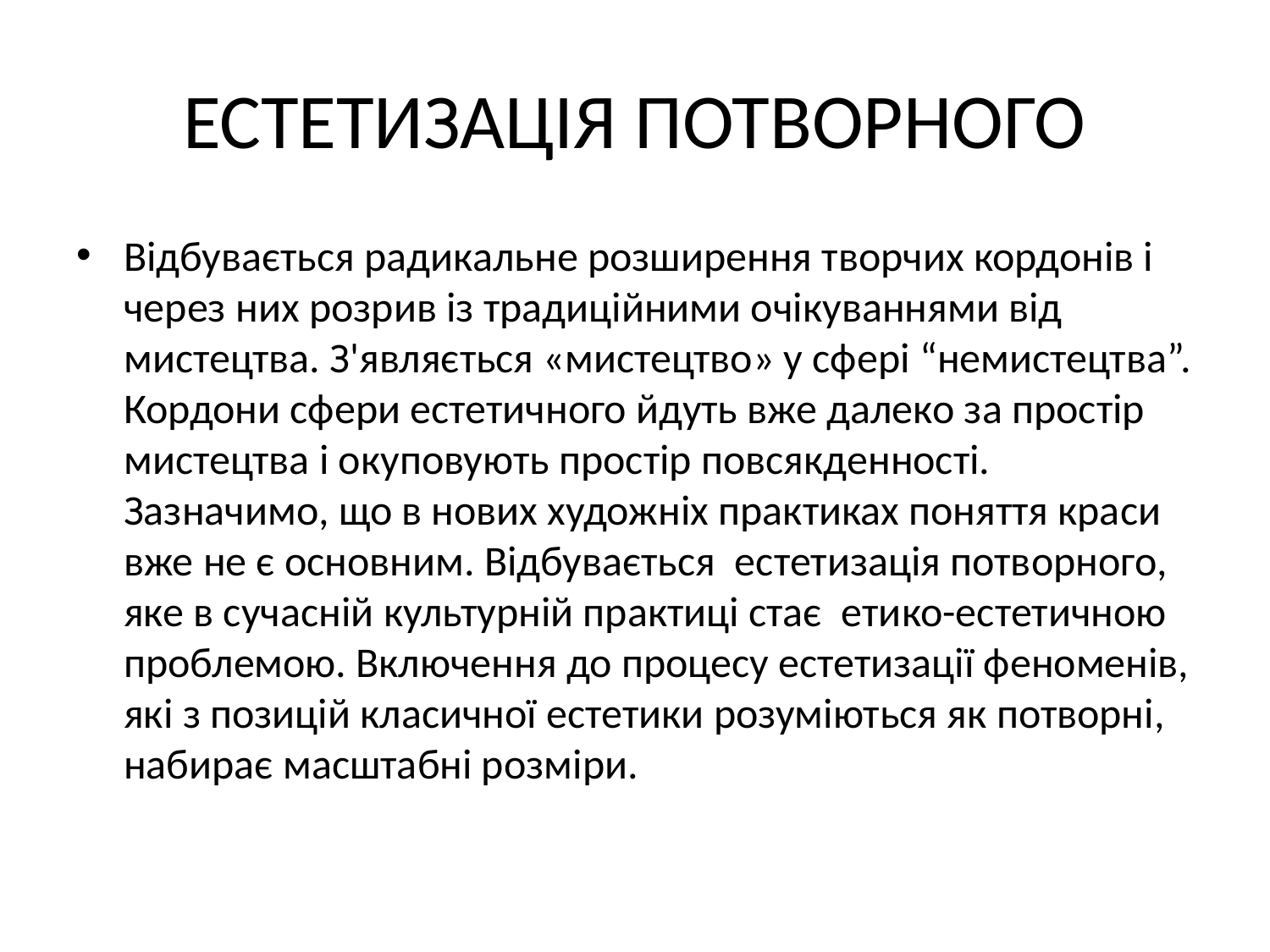

# ЕСТЕТИЗАЦІЯ ПОТВОРНОГО
Відбувається радикальне розширення творчих кордонів і через них розрив із традиційними очікуваннями від мистецтва. З'являється «мистецтво» у сфері “немистецтва”. Кордони сфери естетичного йдуть вже далеко за простір мистецтва і окуповують простір повсякденності. Зазначимо, що в нових художніх практиках поняття краси вже не є основним. Відбувається  естетизація потворного, яке в сучасній культурній практиці стає  етико-естетичною проблемою. Включення до процесу естетизації феноменів, які з позицій класичної естетики розуміються як потворні, набирає масштабні розміри.